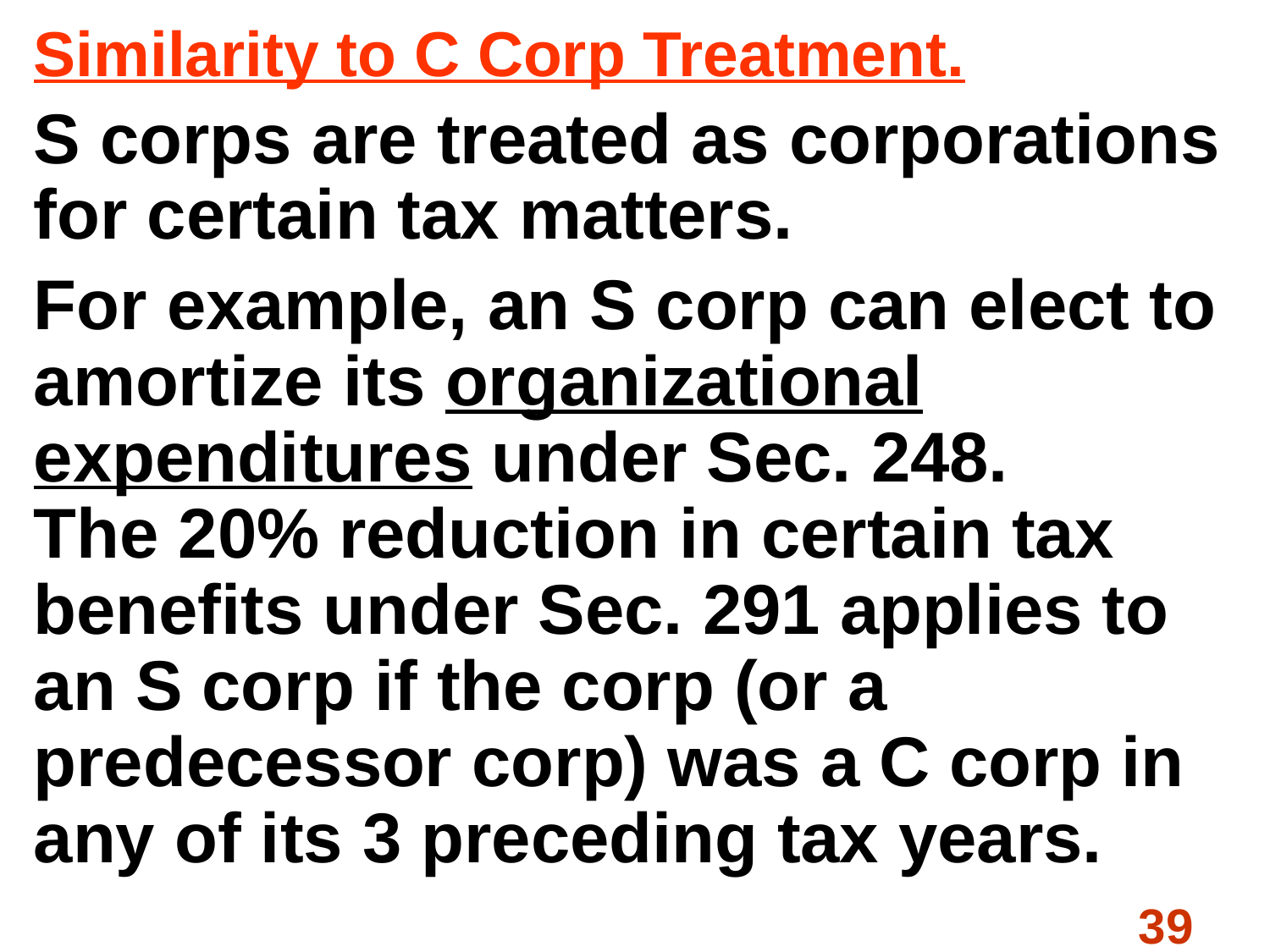

Similarity to C Corp Treatment.
S corps are treated as corporations for certain tax matters.
For example, an S corp can elect to amortize its organizational expenditures under Sec. 248.
The 20% reduction in certain tax benefits under Sec. 291 applies to an S corp if the corp (or a predecessor corp) was a C corp in any of its 3 preceding tax years.
#
39